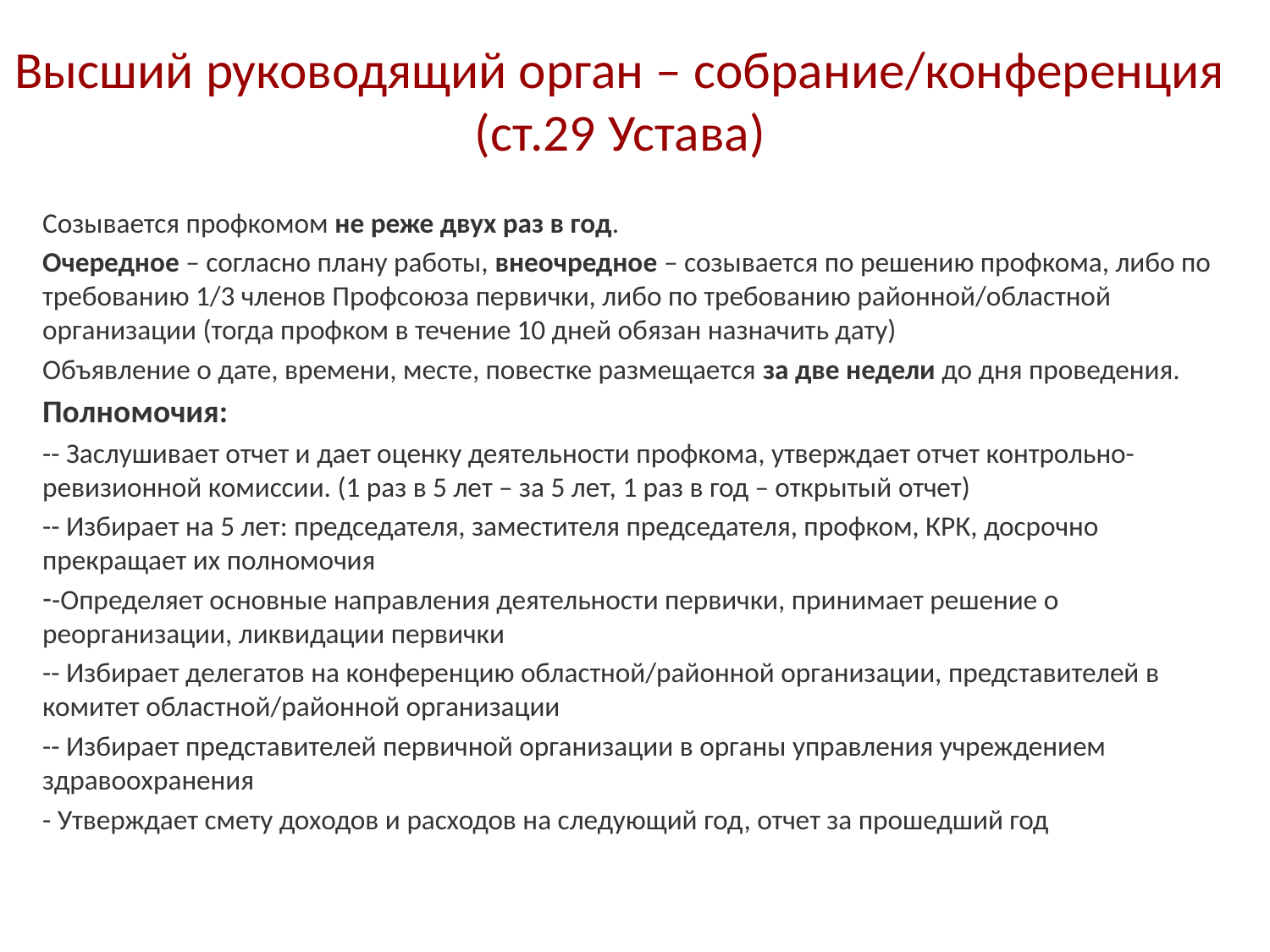

# Высший руководящий орган – собрание/конференция (ст.29 Устава)
Созывается профкомом не реже двух раз в год.
Очередное – согласно плану работы, внеочредное – созывается по решению профкома, либо по требованию 1/3 членов Профсоюза первички, либо по требованию районной/областной организации (тогда профком в течение 10 дней обязан назначить дату)
Объявление о дате, времени, месте, повестке размещается за две недели до дня проведения.
Полномочия:
-- Заслушивает отчет и дает оценку деятельности профкома, утверждает отчет контрольно-ревизионной комиссии. (1 раз в 5 лет – за 5 лет, 1 раз в год – открытый отчет)
-- Избирает на 5 лет: председателя, заместителя председателя, профком, КРК, досрочно прекращает их полномочия
-Определяет основные направления деятельности первички, принимает решение о реорганизации, ликвидации первички
-- Избирает делегатов на конференцию областной/районной организации, представителей в комитет областной/районной организации
-- Избирает представителей первичной организации в органы управления учреждением здравоохранения
- Утверждает смету доходов и расходов на следующий год, отчет за прошедший год